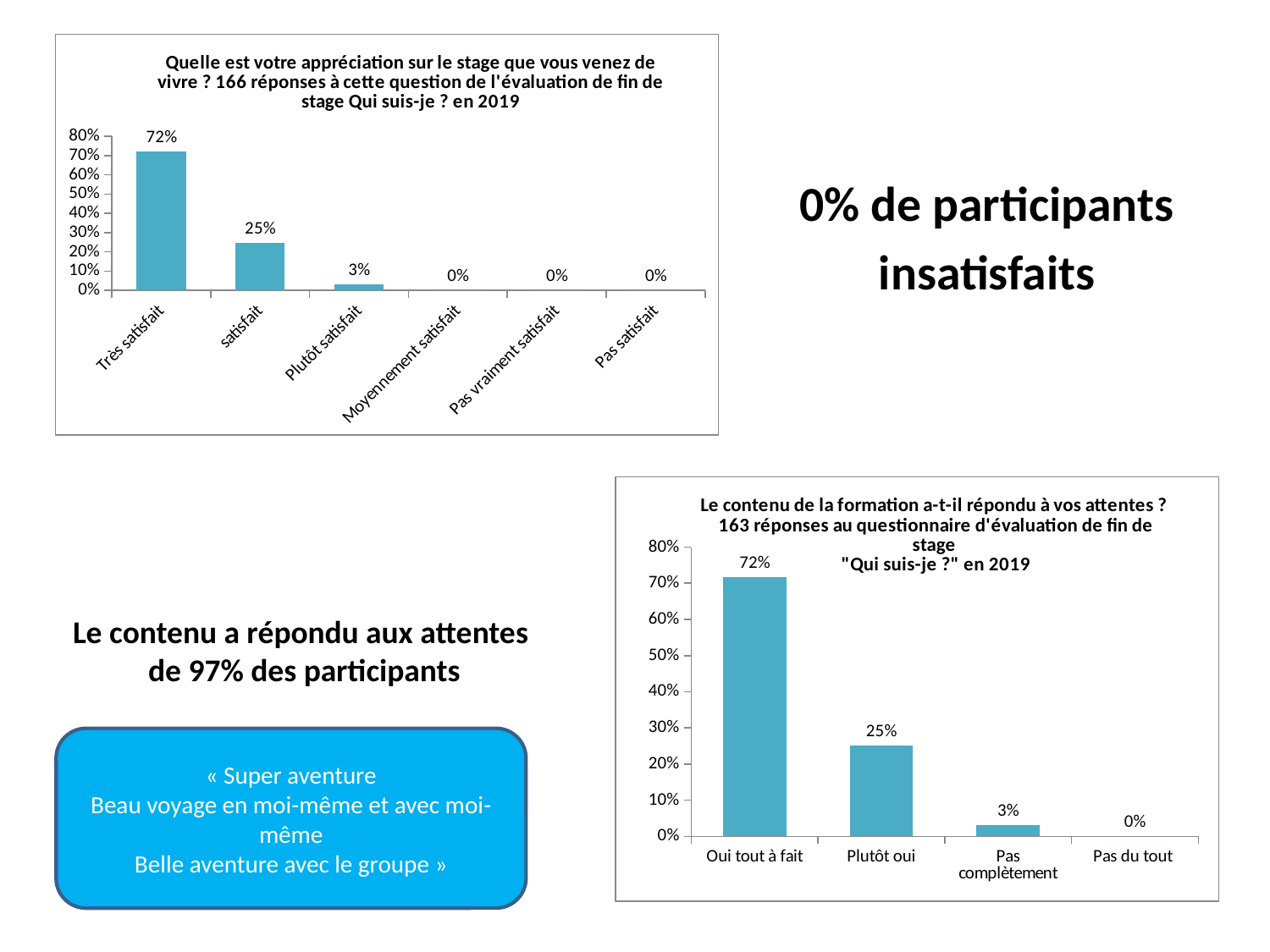

### Chart: Quelle est votre appréciation sur le stage que vous venez de vivre ? 166 réponses à cette question de l'évaluation de fin de stage Qui suis-je ? en 2019

| Category |  |
|---|---|
| Très satisfait | 0.7228915662650602 |
| satisfait | 0.2469879518072289 |
| Plutôt satisfait | 0.030120481927710843 |
| Moyennement satisfait | 0.0 |
| Pas vraiment satisfait | 0.0 |
| Pas satisfait | 0.0 |
0% de participants
insatisfaits

### Chart: Le contenu de la formation a-t-il répondu à vos attentes ?
163 réponses au questionnaire d'évaluation de fin de stage
"Qui suis-je ?" en 2019

| Category |  |
|---|---|
| Oui tout à fait | 0.7177914110429447 |
| Plutôt oui | 0.25153374233128833 |
| Pas complètement | 0.03067484662576687 |
| Pas du tout  | 0.0 |
Le contenu a répondu aux attentes
de 97% des participants
« Super aventure
Beau voyage en moi-même et avec moi-même
Belle aventure avec le groupe »